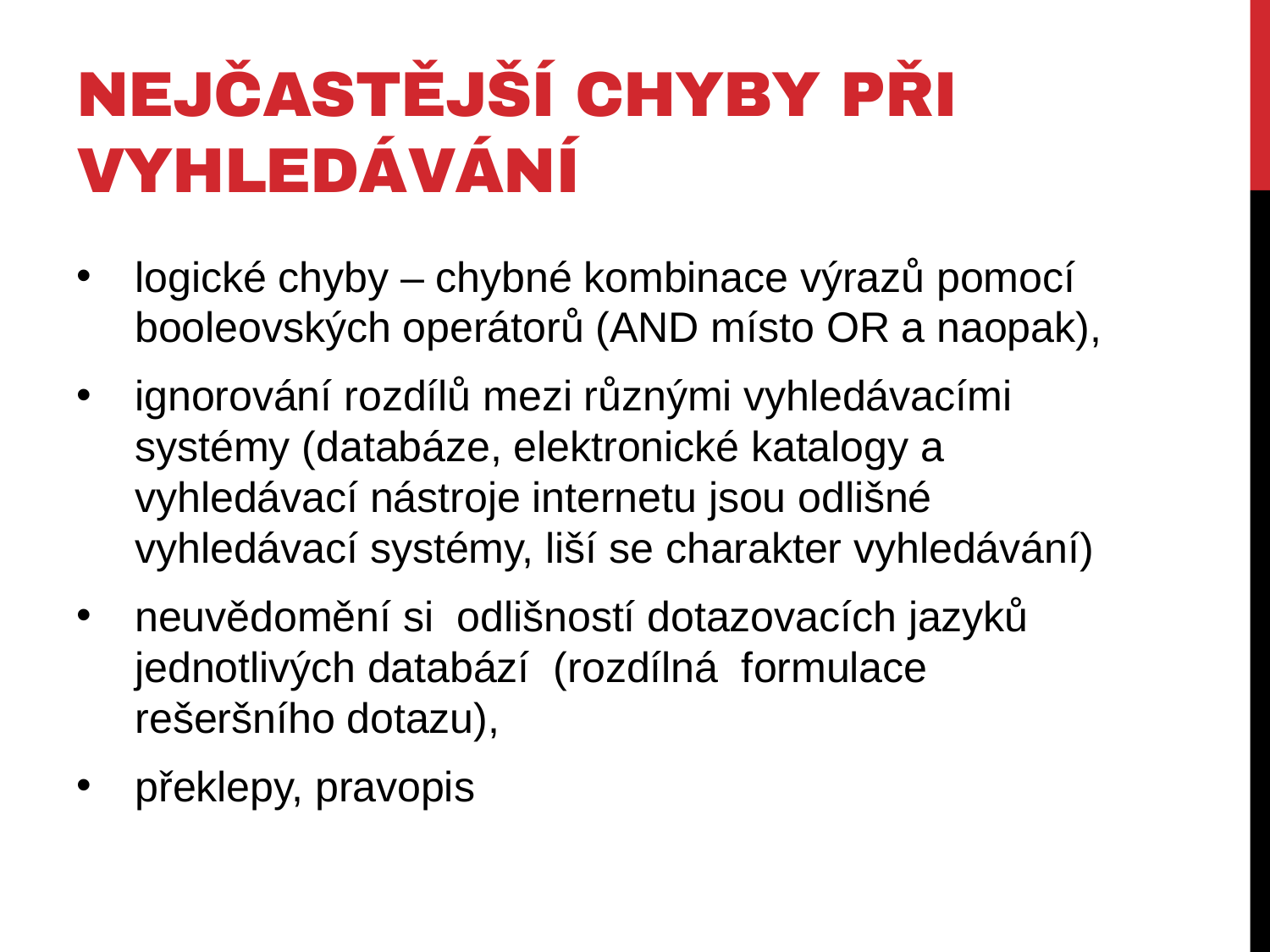

# nejčastější chyby při vyhledávání
logické chyby – chybné kombinace výrazů pomocí booleovských operátorů (AND místo OR a naopak),
ignorování rozdílů mezi různými vyhledávacími systémy (databáze, elektronické katalogy a vyhledávací nástroje internetu jsou odlišné vyhledávací systémy, liší se charakter vyhledávání)
neuvědomění si  odlišností dotazovacích jazyků jednotlivých databází  (rozdílná  formulace  rešeršního dotazu),
překlepy, pravopis